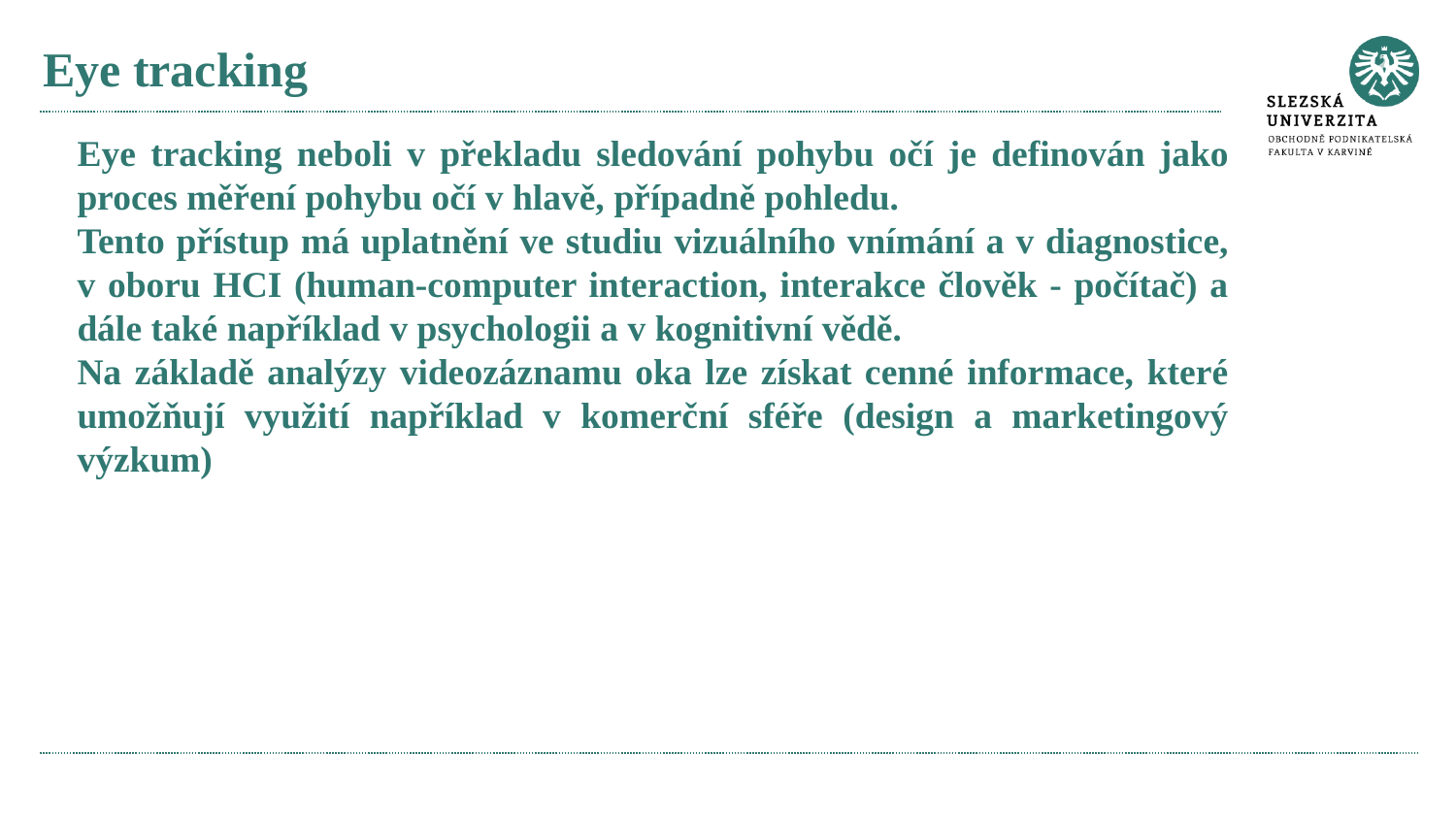

# Eye tracking
Eye tracking neboli v překladu sledování pohybu očí je definován jako proces měření pohybu očí v hlavě, případně pohledu.
Tento přístup má uplatnění ve studiu vizuálního vnímání a v diagnostice, v oboru HCI (human-computer interaction, interakce člověk - počítač) a dále také například v psychologii a v kognitivní vědě.
Na základě analýzy videozáznamu oka lze získat cenné informace, které umožňují využití například v komerční sféře (design a marketingový výzkum)